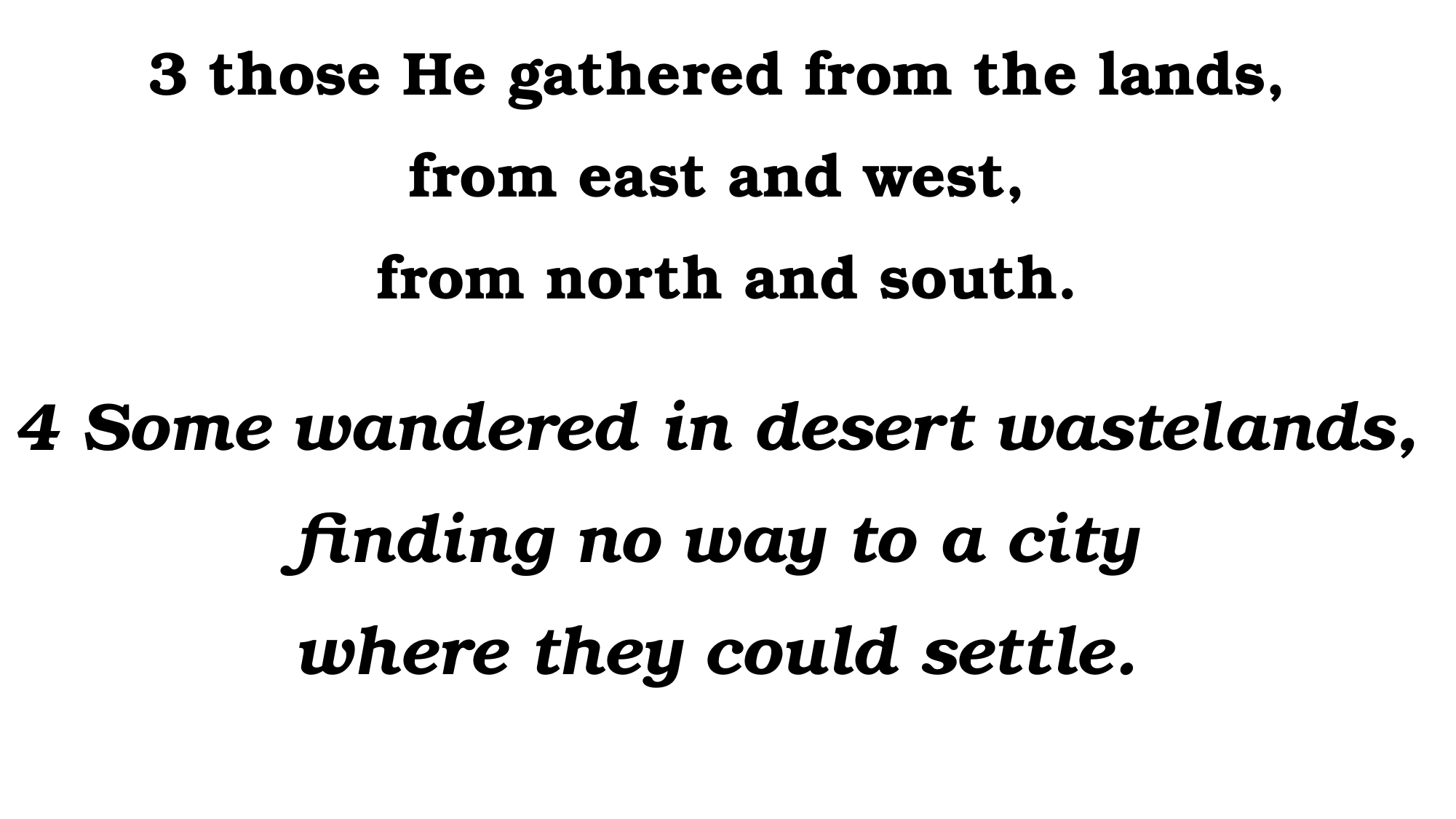

3 those He gathered from the lands,
from east and west,
from north and south.

4 Some wandered in desert wastelands,
finding no way to a city
where they could settle.